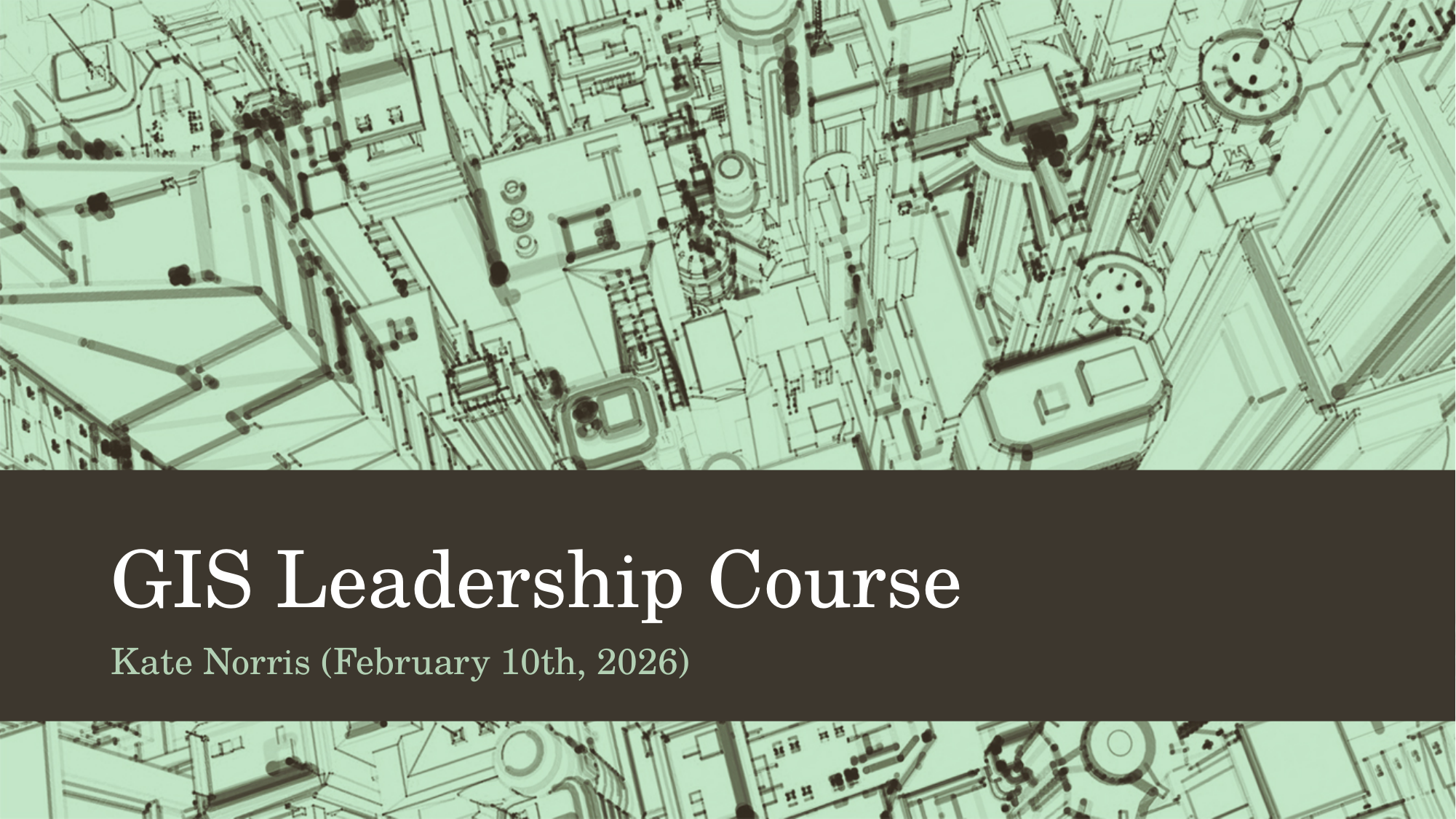

# GIS Leadership Course
Kate Norris (February 10th, 2026)